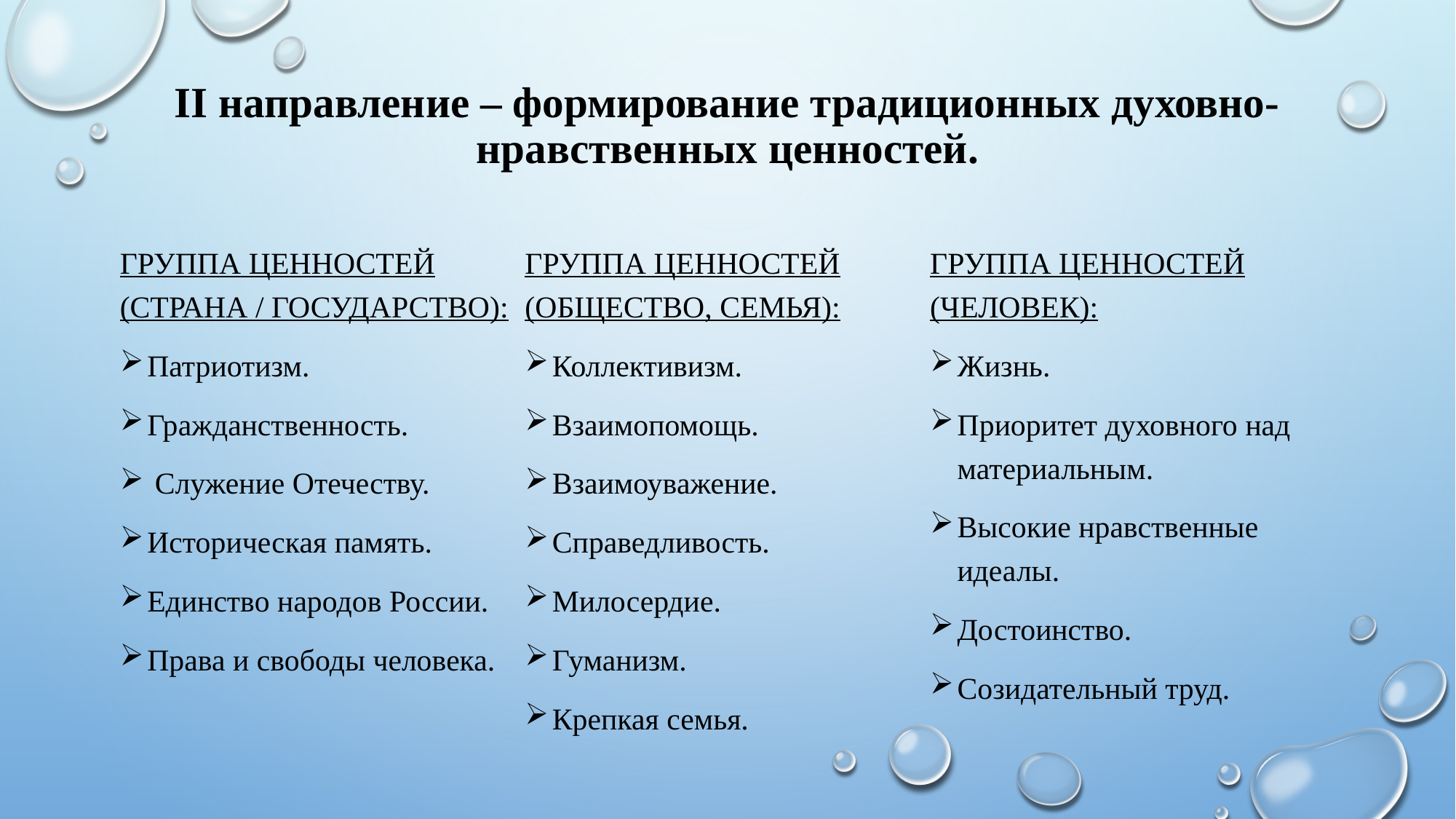

# II направление – формирование традиционных духовно-нравственных ценностей.
Группа ценностей (СТРАНА / ГОСУДАРСТВО):
Патриотизм.
Гражданственность.
 Служение Отечеству.
Историческая память.
Единство народов России.
Права и свободы человека.

Группа ценностей (ОБЩЕСТВО, СЕМЬЯ):
Коллективизм.
Взаимопомощь.
Взаимоуважение.
Справедливость.
Милосердие.
Гуманизм.
Крепкая семья.
ГРУППА ЦЕННОСТЕЙ (ЧЕЛОВЕК):
Жизнь.
Приоритет духовного над материальным.
Высокие нравственные идеалы.
Достоинство.
Созидательный труд.